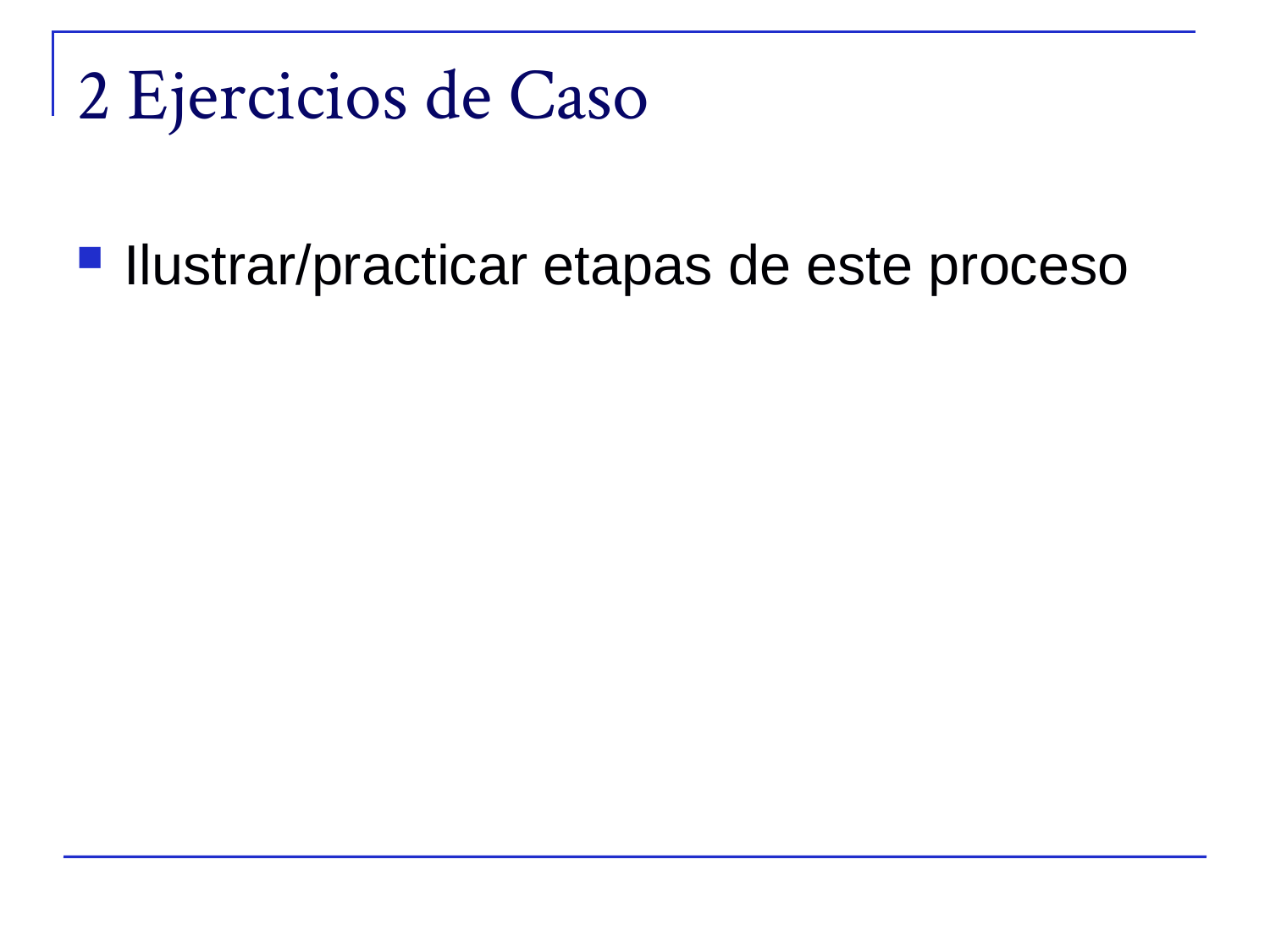

# 2 Ejercicios de Caso
Ilustrar/practicar etapas de este proceso